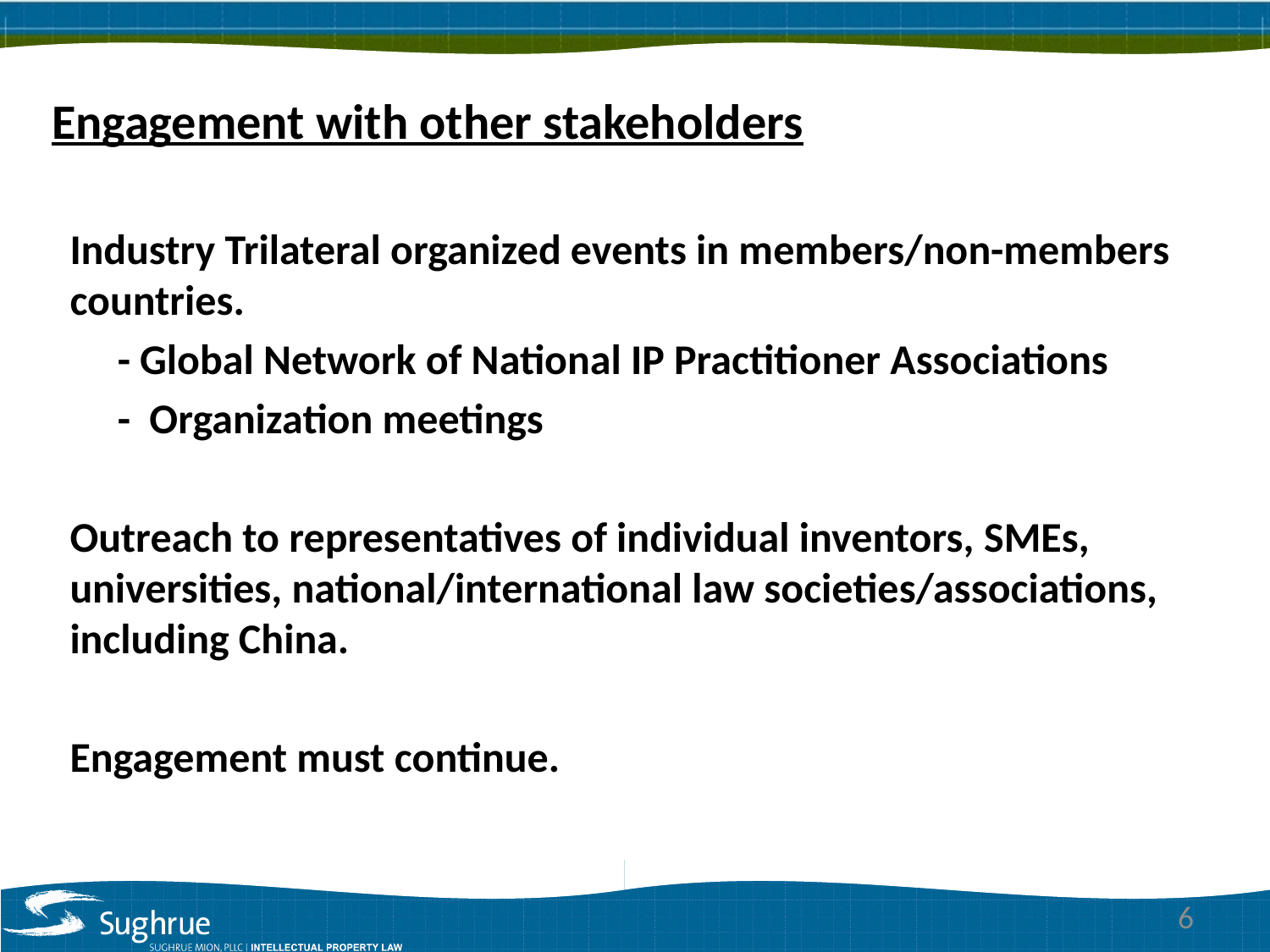

Engagement with other stakeholders
Industry Trilateral organized events in members/non-members countries.
     - Global Network of National IP Practitioner Associations
     -  Organization meetings

Outreach to representatives of individual inventors, SMEs, universities, national/international law societies/associations, including China.

Engagement must continue.
6